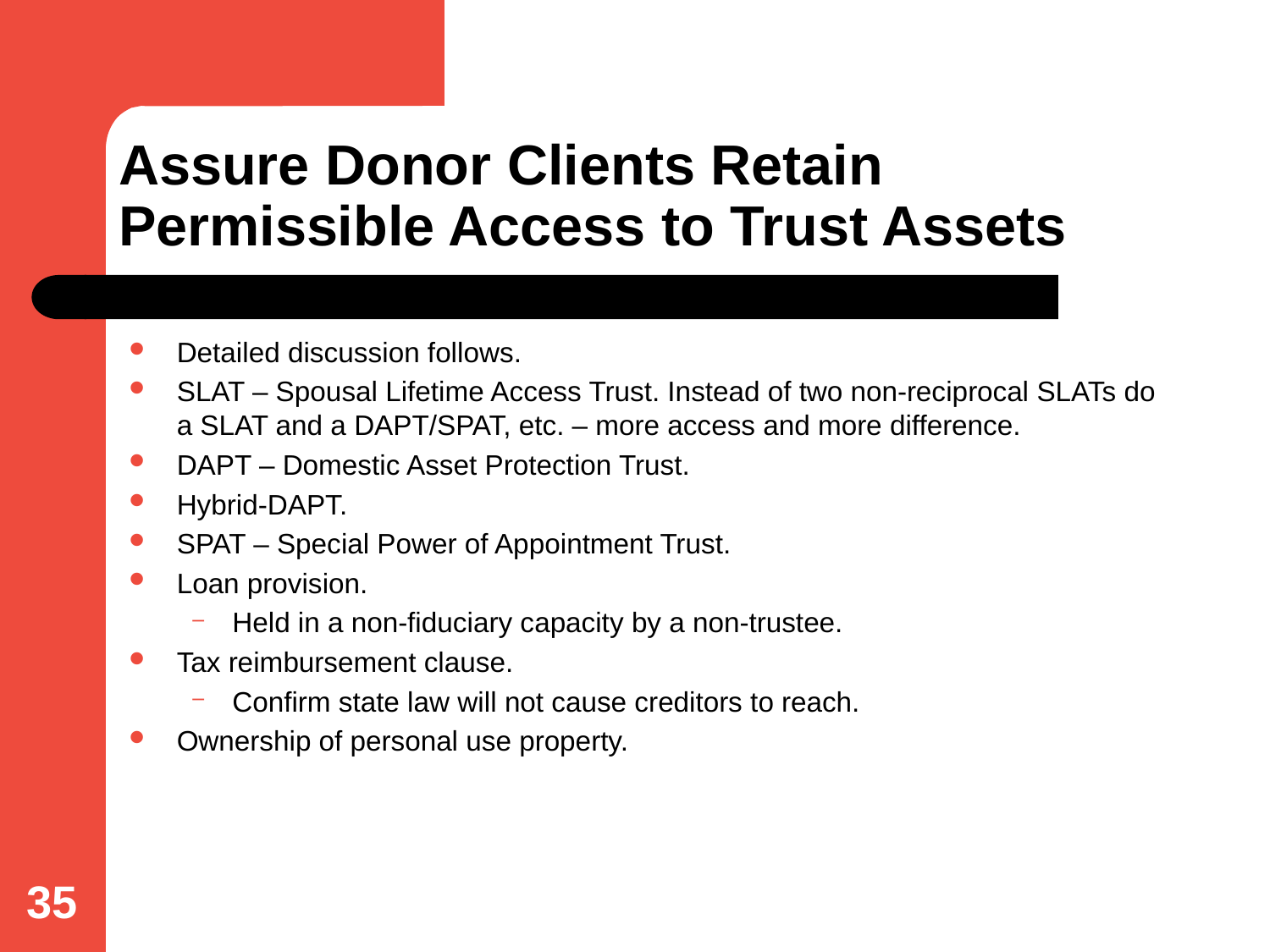

# Assure Donor Clients Retain Permissible Access to Trust Assets
Detailed discussion follows.
SLAT – Spousal Lifetime Access Trust. Instead of two non-reciprocal SLATs do a SLAT and a DAPT/SPAT, etc. – more access and more difference.
DAPT – Domestic Asset Protection Trust.
Hybrid-DAPT.
SPAT – Special Power of Appointment Trust.
Loan provision.
Held in a non-fiduciary capacity by a non-trustee.
Tax reimbursement clause.
Confirm state law will not cause creditors to reach.
Ownership of personal use property.
35